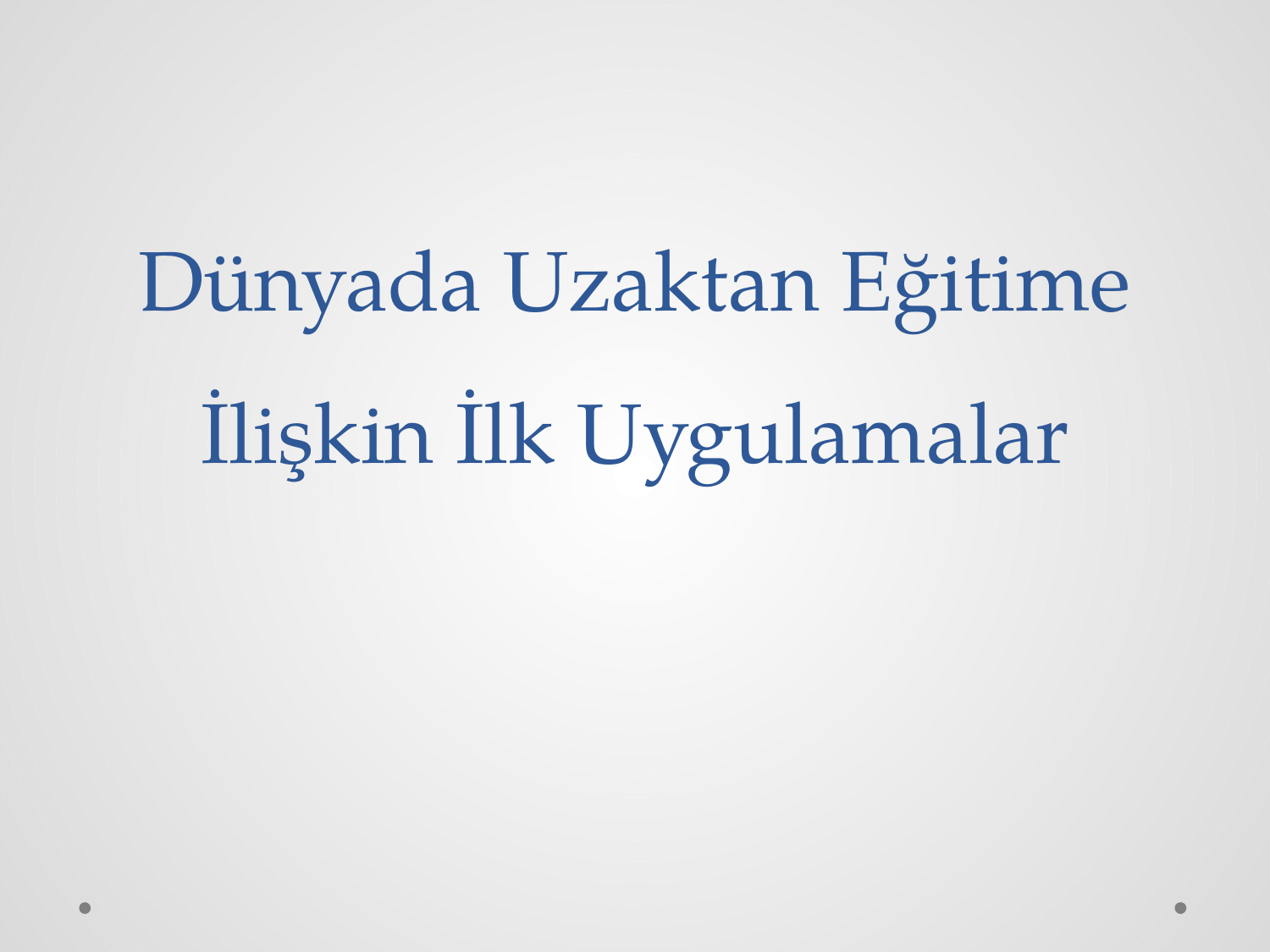

# Dünyada Uzaktan Eğitime İlişkin İlk Uygulamalar